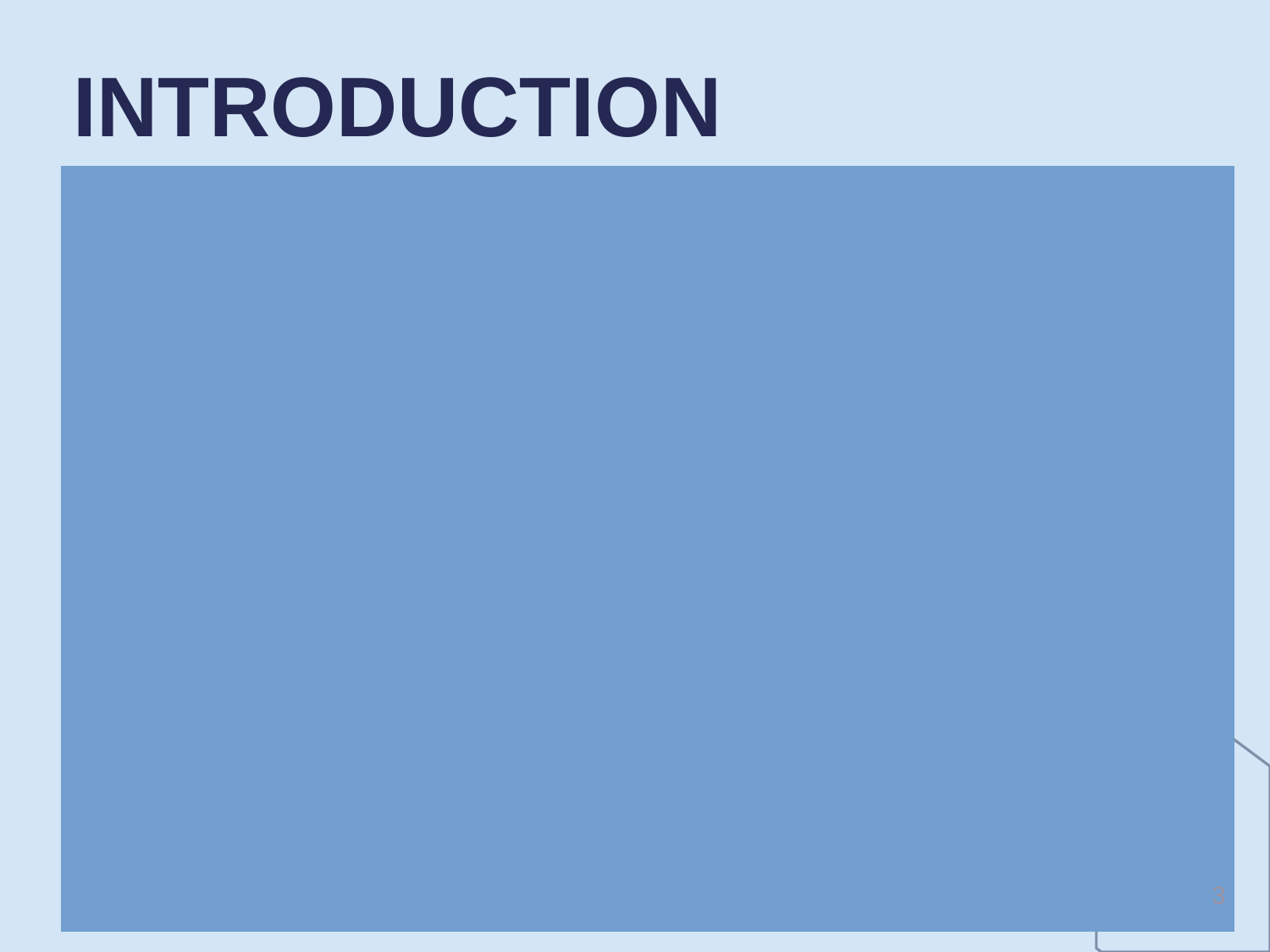

# INTRODUCTION
From birth to death, we will see changes in our lives and most things around us change
Some changes we see cannot be controlled,	 while others we can control
Some changes we realize and some we don’t notice are taking place until they catch us by surprise or observations are made by looking back to the past
In this lesson we will consider the subject of CHANGE as it relates to the world, mankind and Christ

3